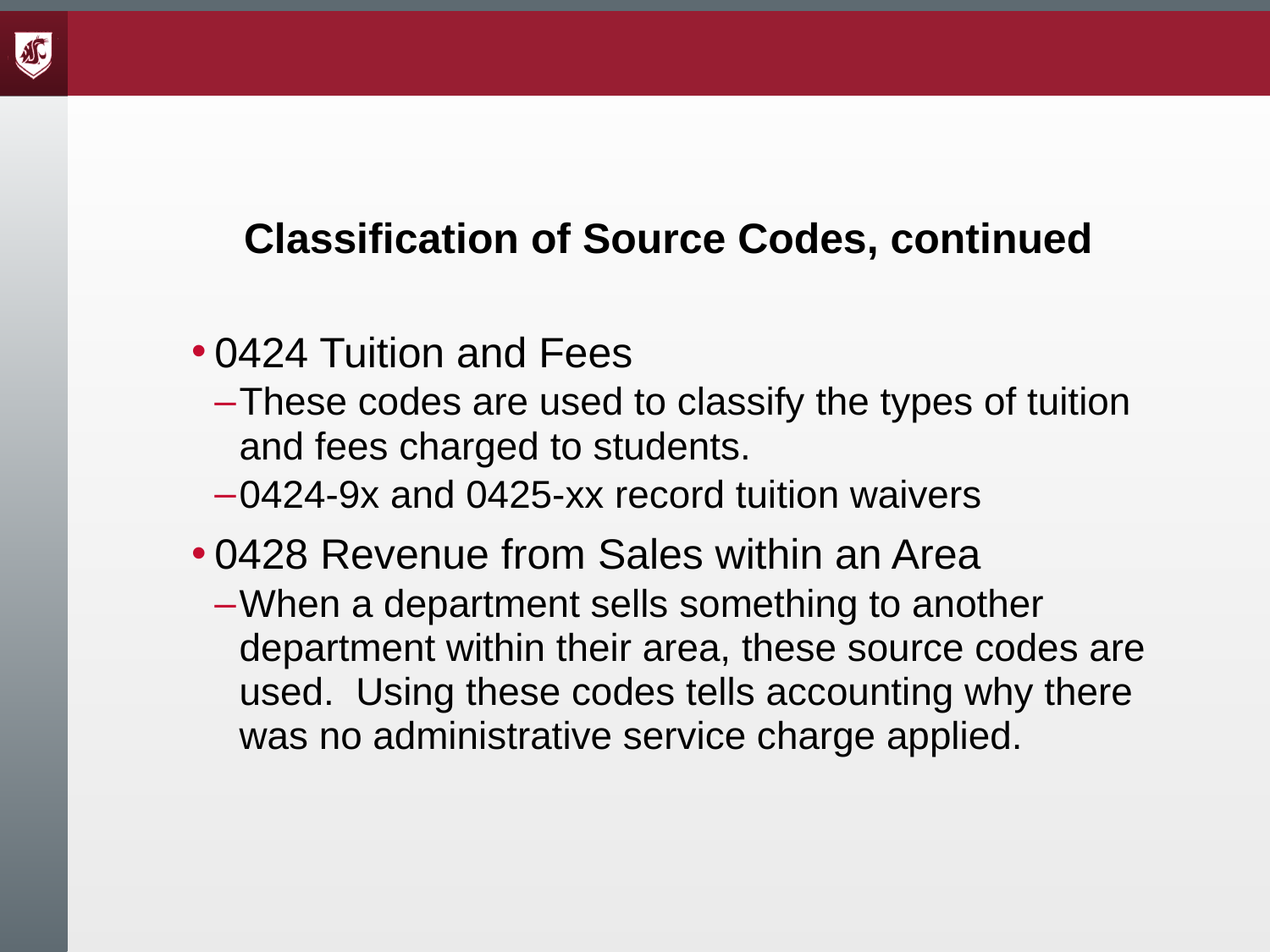

# Classification of Source Codes, continued
0424 Tuition and Fees
These codes are used to classify the types of tuition and fees charged to students.
0424-9x and 0425-xx record tuition waivers
0428 Revenue from Sales within an Area
When a department sells something to another department within their area, these source codes are used.  Using these codes tells accounting why there was no administrative service charge applied.